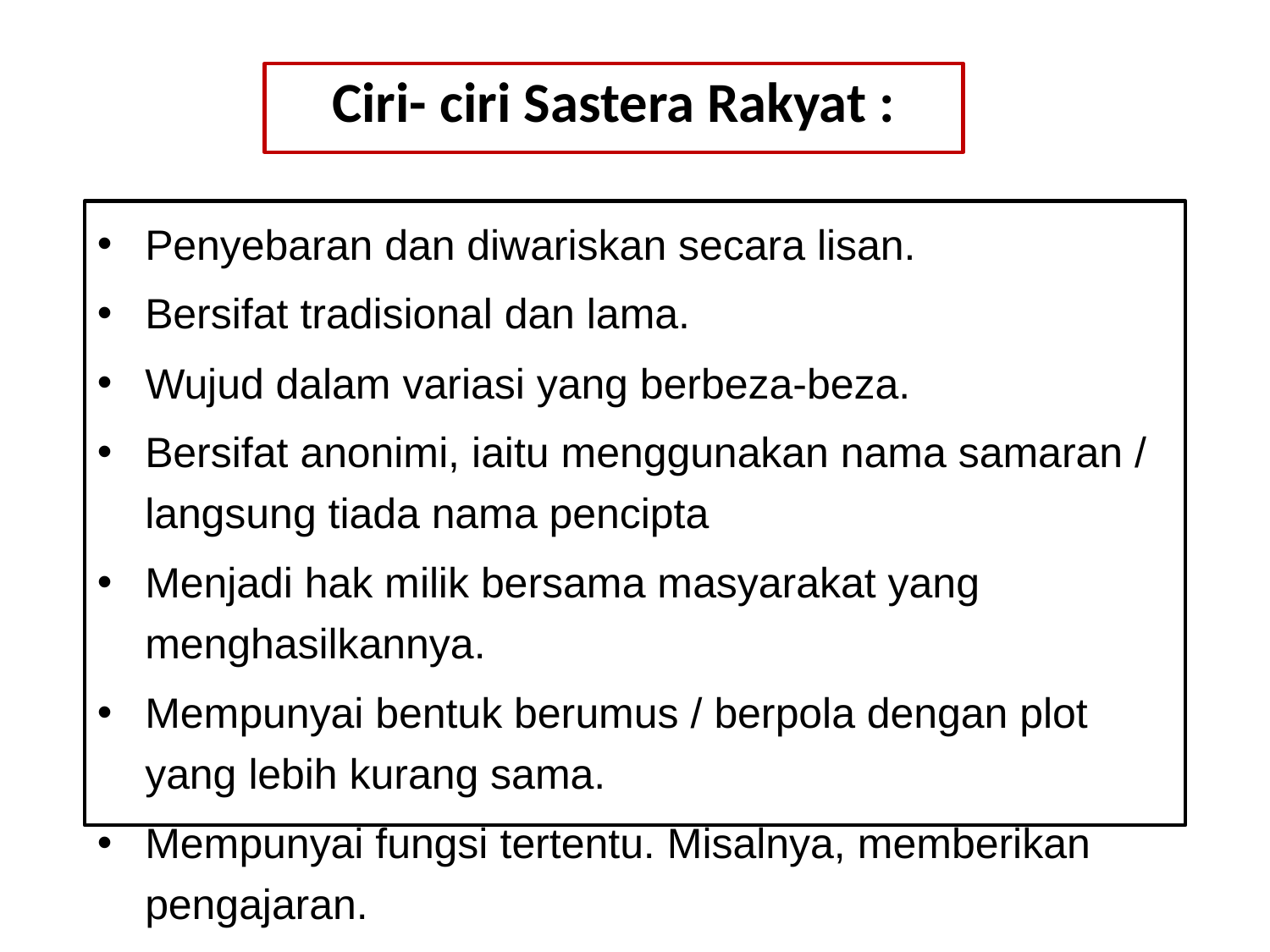

# Ciri- ciri Sastera Rakyat :
Penyebaran dan diwariskan secara lisan.
Bersifat tradisional dan lama.
Wujud dalam variasi yang berbeza-beza.
Bersifat anonimi, iaitu menggunakan nama samaran / langsung tiada nama pencipta
Menjadi hak milik bersama masyarakat yang menghasilkannya.
Mempunyai bentuk berumus / berpola dengan plot yang lebih kurang sama.
Mempunyai fungsi tertentu. Misalnya, memberikan pengajaran.
Penulisan yang bersifat sederhana, spontan dan kadangkala agak kasar.